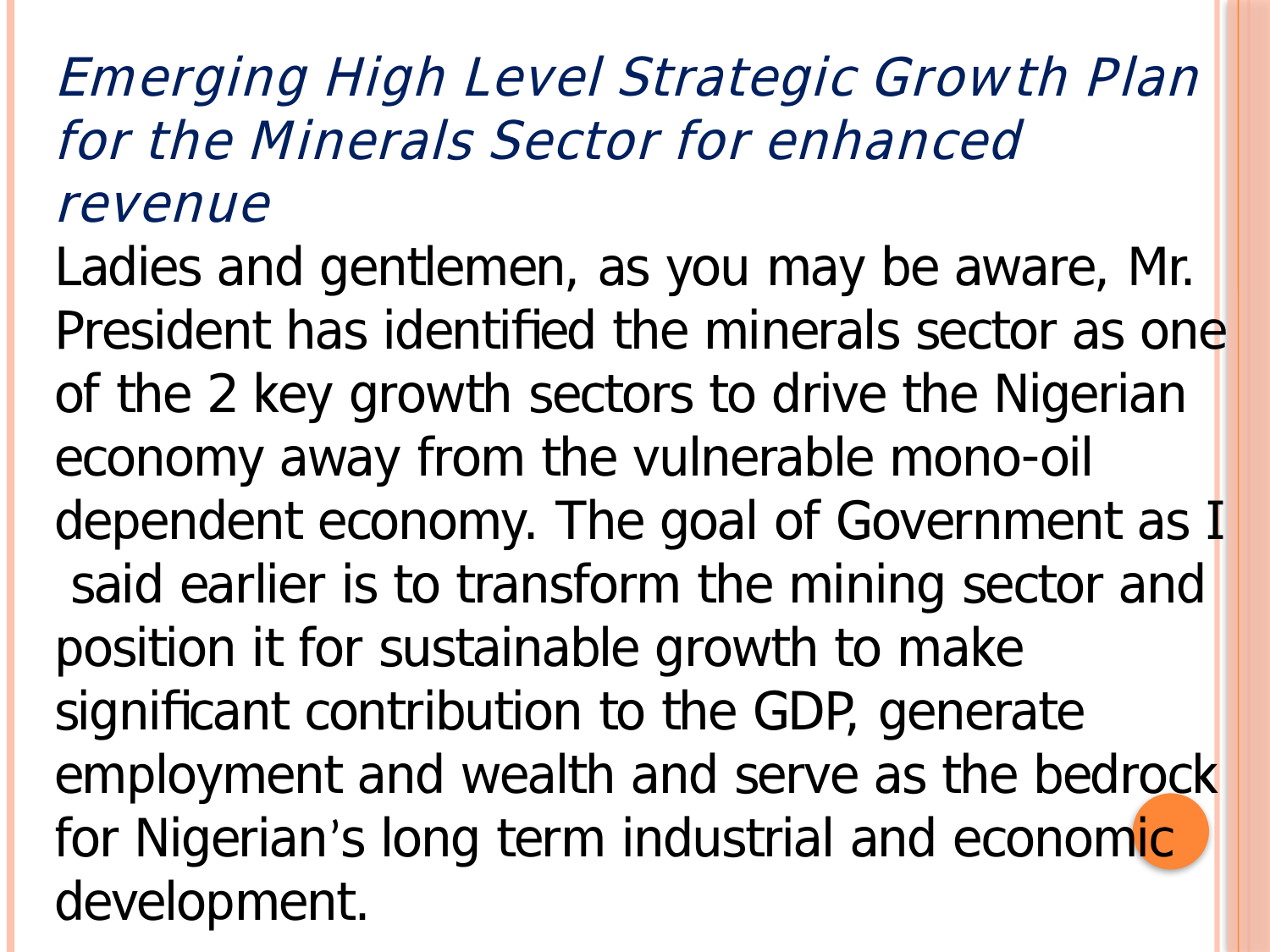

Emerging High Level Strategic Growth Plan for the Minerals Sector for enhanced revenue
Ladies and gentlemen, as you may be aware, Mr. President has identified the minerals sector as one of the 2 key growth sectors to drive the Nigerian economy away from the vulnerable mono-oil dependent economy. The goal of Government as I  said earlier is to transform the mining sector and position it for sustainable growth to make significant contribution to the GDP, generate employment and wealth and serve as the bedrock for Nigerian’s long term industrial and economic development.